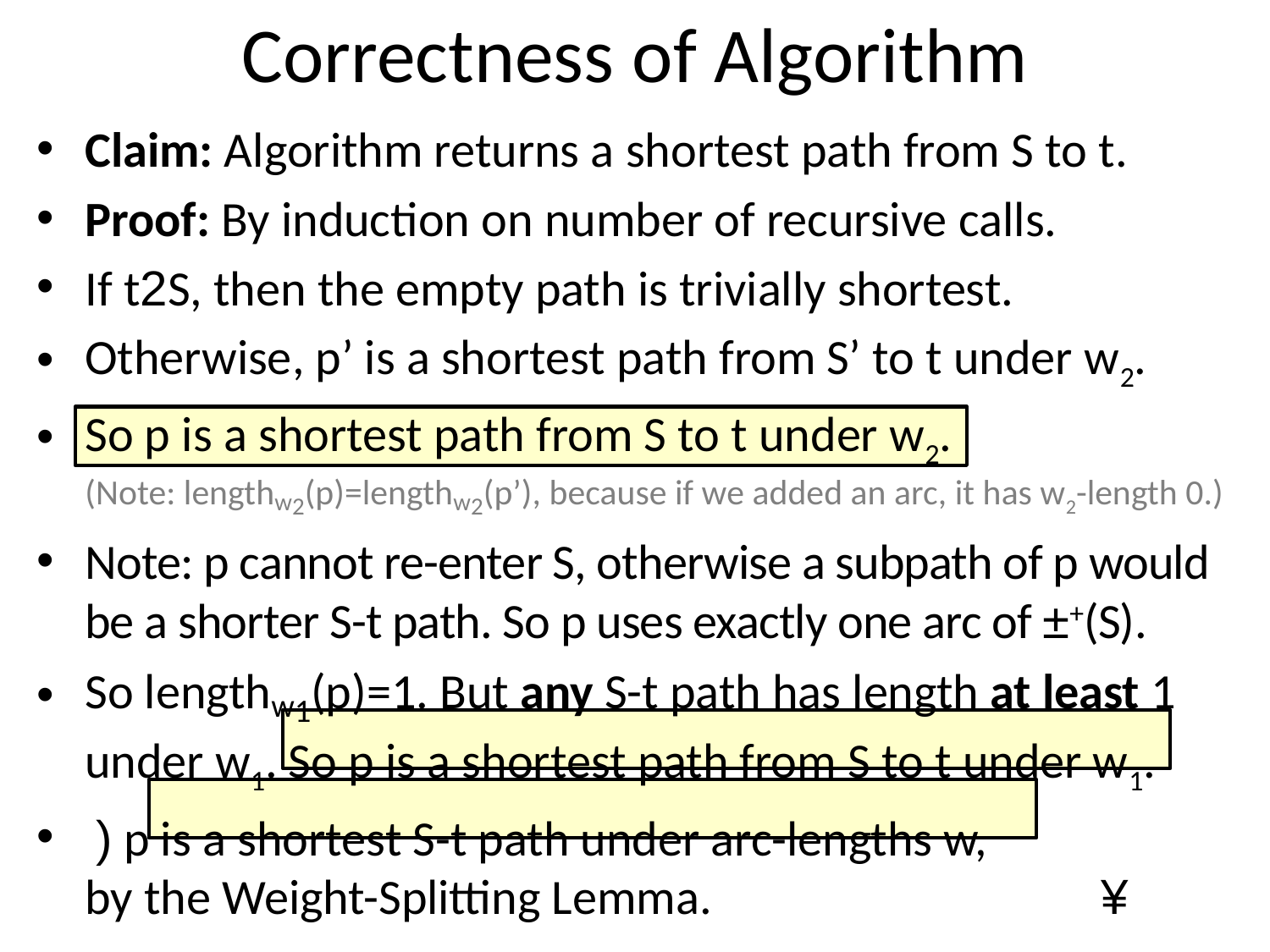

# Correctness of Algorithm
Claim: Algorithm returns a shortest path from S to t.
Proof: By induction on number of recursive calls.
If t2S, then the empty path is trivially shortest.
Otherwise, p’ is a shortest path from S’ to t under w2.
So p is a shortest path from S to t under w2.
(Note: lengthw2(p)=lengthw2(p’), because if we added an arc, it has w2-length 0.)
Note: p cannot re-enter S, otherwise a subpath of p would be a shorter S-t path. So p uses exactly one arc of ±+(S).
So lengthw1(p)=1. But any S-t path has length at least 1 under w1. So p is a shortest path from S to t under w1.
 ) p is a shortest S-t path under arc-lengths w,
by the Weight-Splitting Lemma.				¥